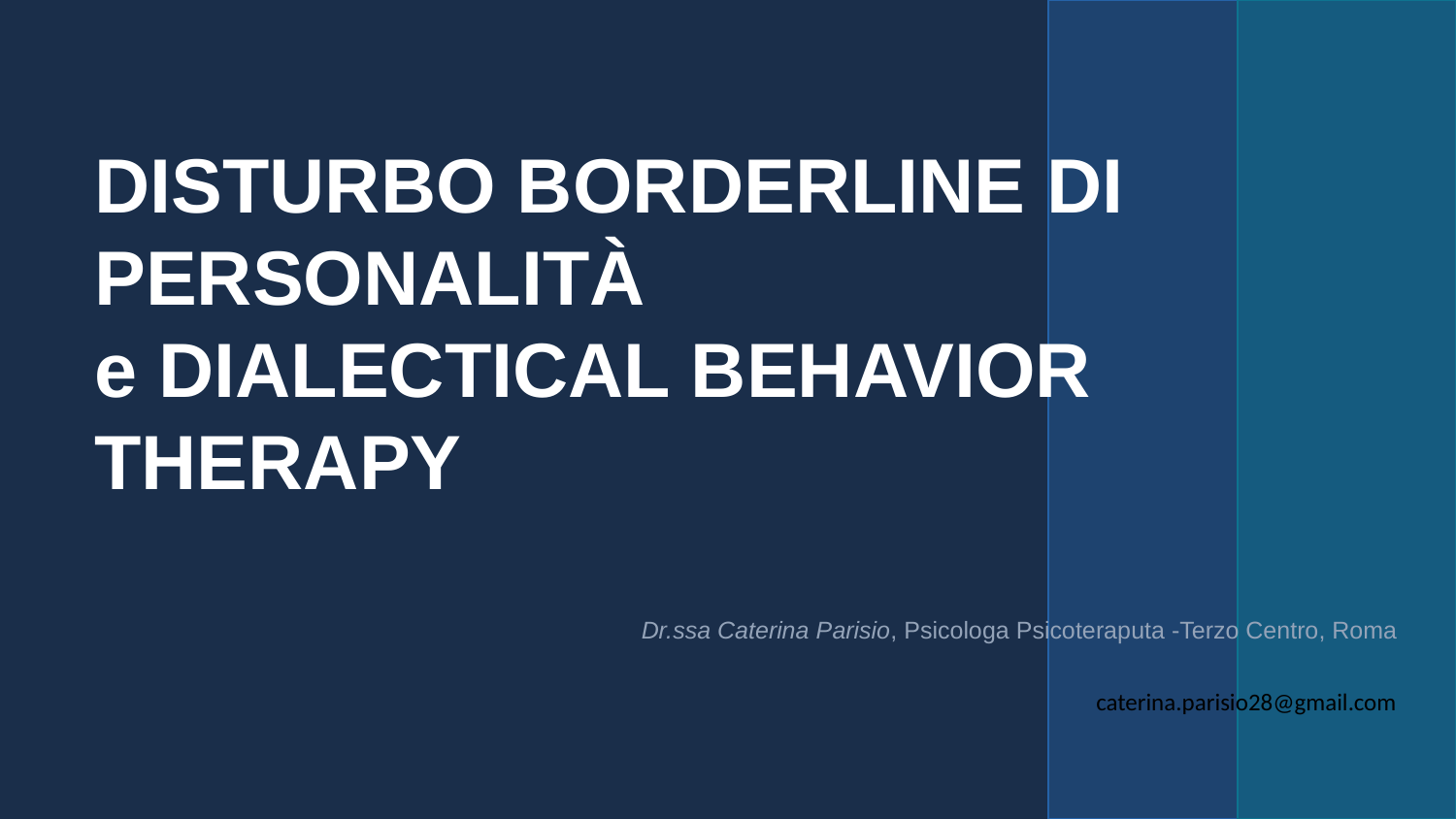

DISTURBO BORDERLINE DI PERSONALITÀ
e DIALECTICAL BEHAVIOR THERAPY

         Dr.ssa Caterina Parisio, Psicologa Psicoteraputa -Terzo Centro, Roma
caterina.parisio28@gmail.com